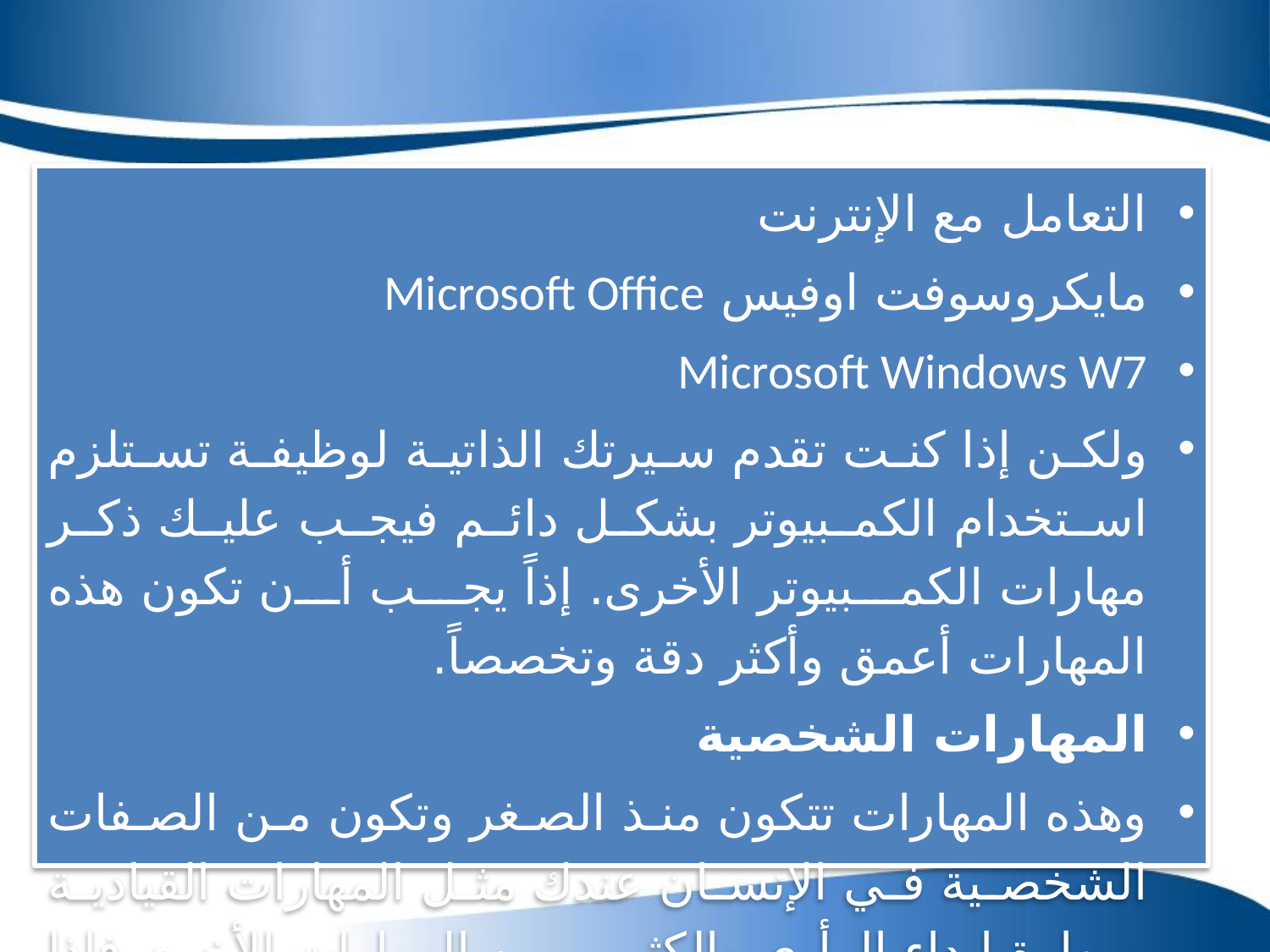

التعامل مع الإنترنت
مايكروسوفت اوفيس Microsoft Office
Microsoft Windows W7
ولكن إذا كنت تقدم سيرتك الذاتية لوظيفة تستلزم استخدام الكمبيوتر بشكل دائم فيجب عليك ذكر مهارات الكمبيوتر الأخرى. إذاً يجب أن تكون هذه المهارات أعمق وأكثر دقة وتخصصاً.
المهارات الشخصية
وهذه المهارات تتكون منذ الصغر وتكون من الصفات الشخصية في الإنسان عندك مثل المهارات القيادية ومهارة إبداء الرأي والكثير من المهارات الأخرى فإذا كنت